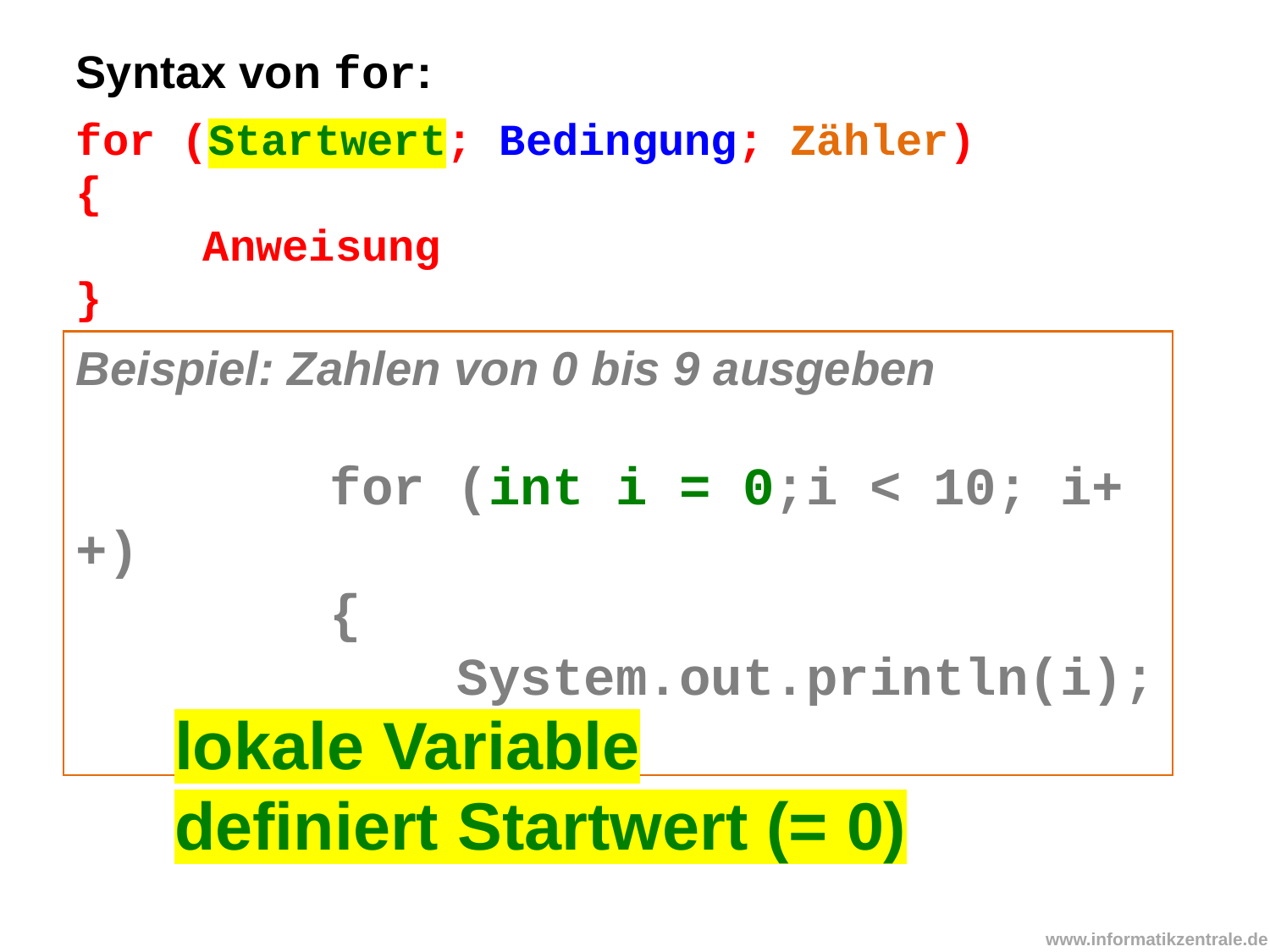

Syntax von for:
for (Startwert; Bedingung; Zähler)
{
	Anweisung
}
Beispiel: Zahlen von 0 bis 9 ausgeben

		for (int i = 0;i < 10; i++)
		{
			System.out.println(i);
		}
lokale Variable
definiert Startwert (= 0)